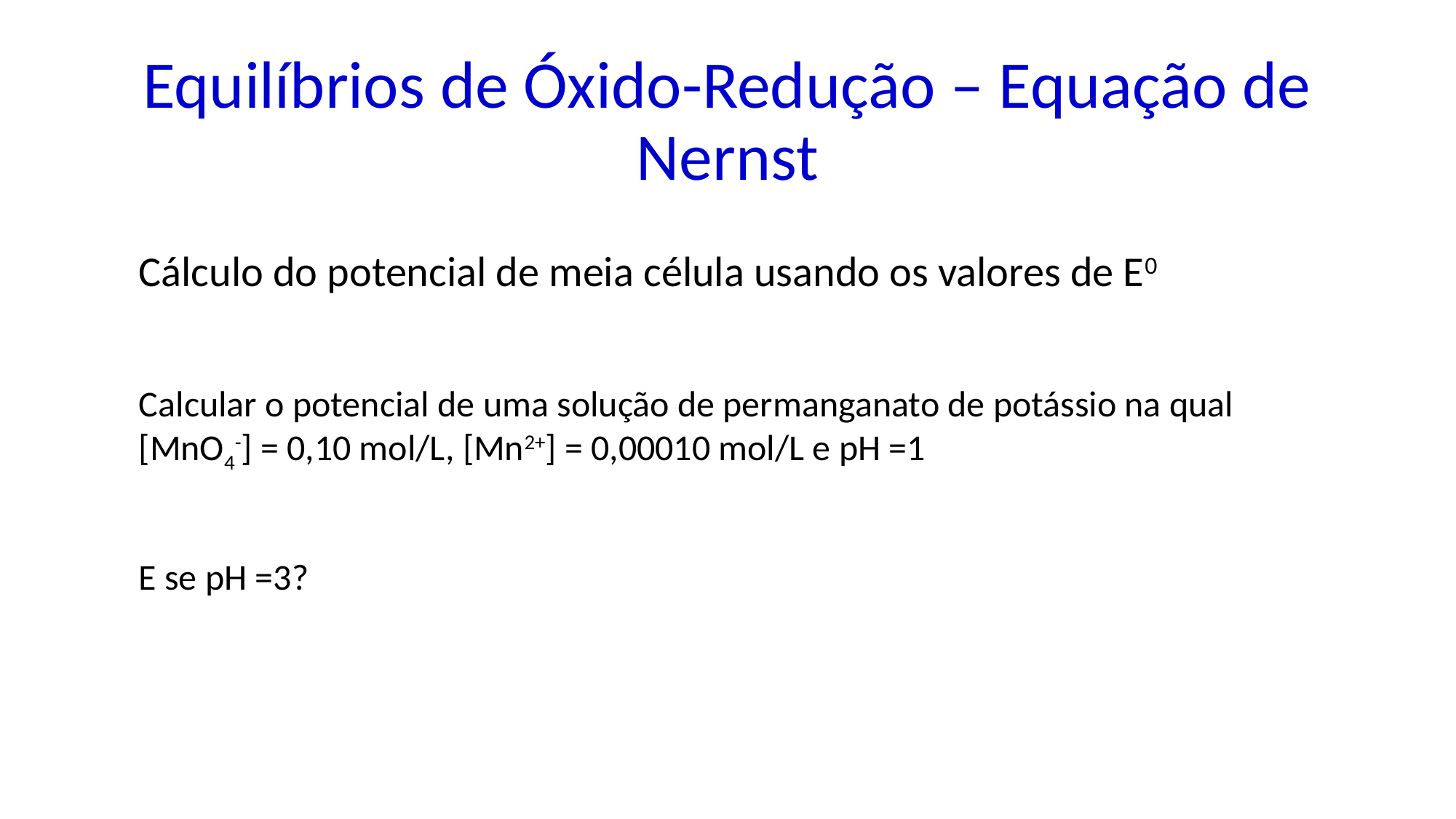

# Equilíbrios de Óxido-Redução – Equação de Nernst
Cálculo do potencial de meia célula usando os valores de E0
Calcular o potencial de uma solução de permanganato de potássio na qual [MnO4-] = 0,10 mol/L, [Mn2+] = 0,00010 mol/L e pH =1
E se pH =3?